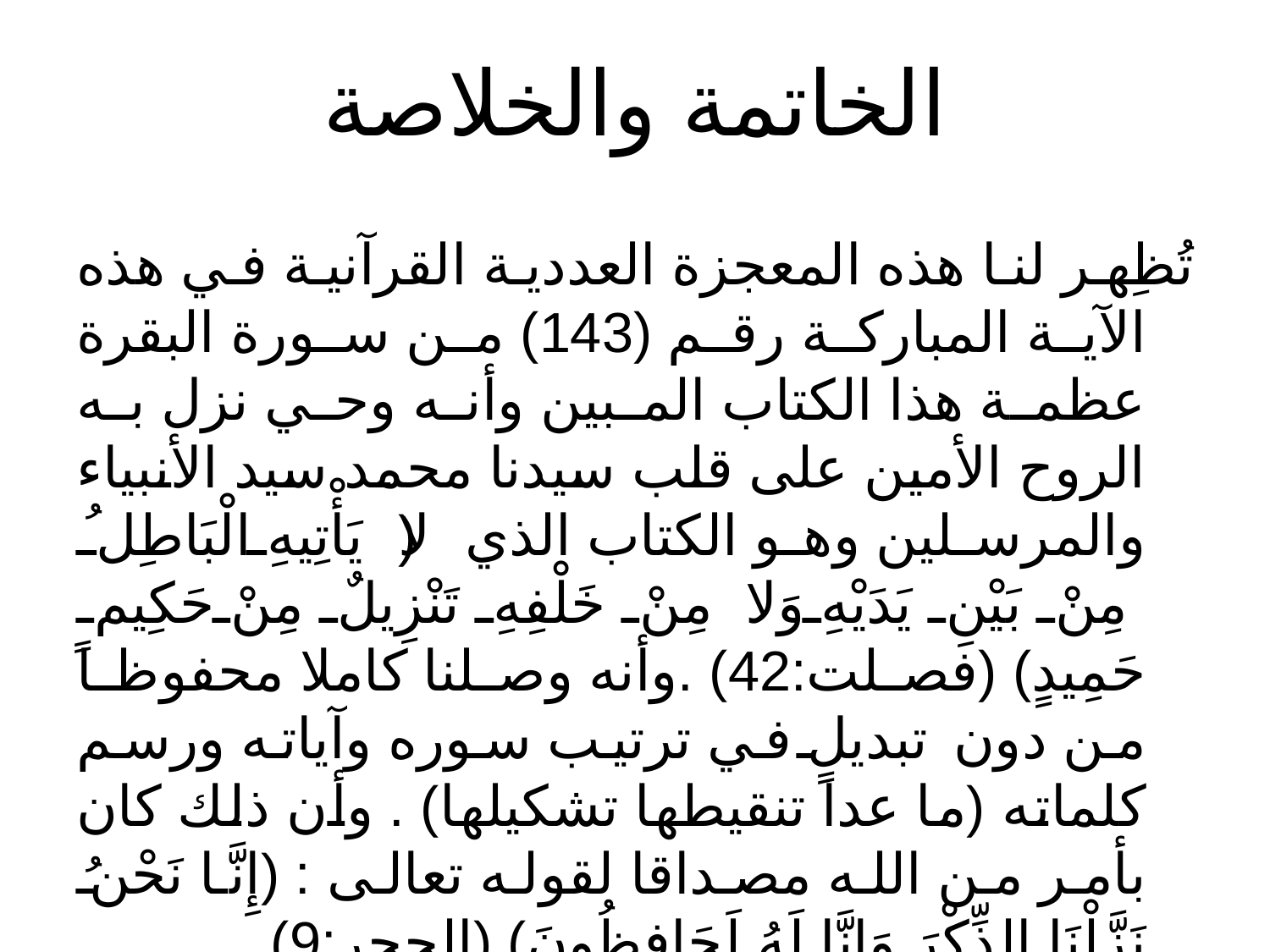

# الخاتمة والخلاصة
تُظِهر لنا هذه المعجزة العددية القرآنية في هذه الآية المباركة رقم (143) من سورة البقرة عظمة هذا الكتاب المبين وأنه وحي نزل به الروح الأمين على قلب سيدنا محمد سيد الأنبياء والمرسلين وهو الكتاب الذي (لا يَأْتِيهِ الْبَاطِلُ مِنْ بَيْنِ يَدَيْهِ وَلا مِنْ خَلْفِهِ تَنْزِيلٌ مِنْ حَكِيمٍ حَمِيدٍ) (فصلت:42) .وأنه وصلنا كاملا محفوظا من دون تبديلٍ في ترتيب سوره وآياته ورسم كلماته (ما عدا تنقيطها تشكيلها) . وأن ذلك كان بأمر من الله مصداقا لقوله تعالى : (إِنَّا نَحْنُ نَزَّلْنَا الذِّكْرَ وَإِنَّا لَهُ لَحَافِظُونَ) (الحجر:9) .